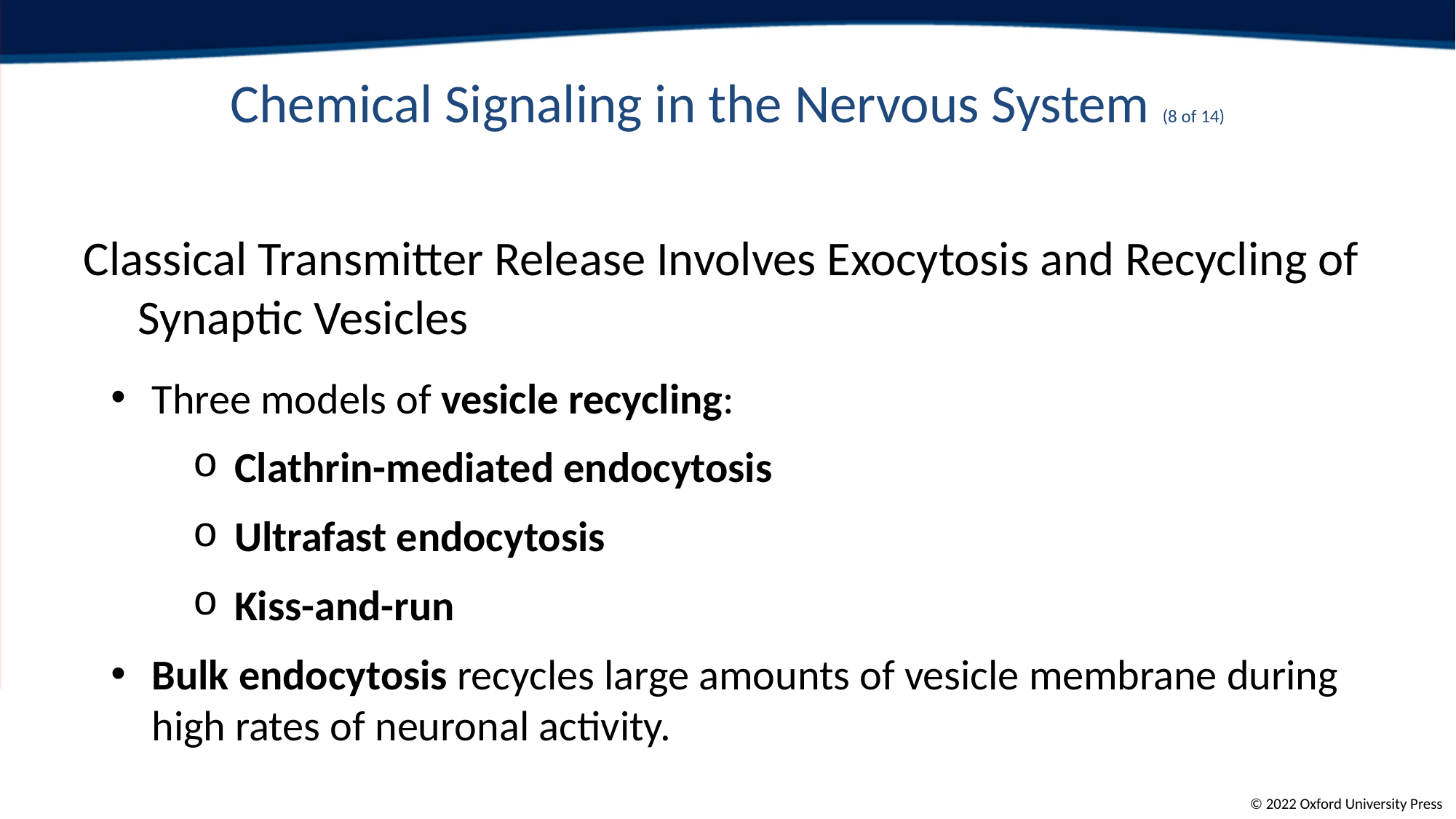

# Chemical Signaling in the Nervous System (8 of 14)
Classical Transmitter Release Involves Exocytosis and Recycling of Synaptic Vesicles
Three models of vesicle recycling:
Clathrin-mediated endocytosis
Ultrafast endocytosis
Kiss-and-run
Bulk endocytosis recycles large amounts of vesicle membrane during high rates of neuronal activity.